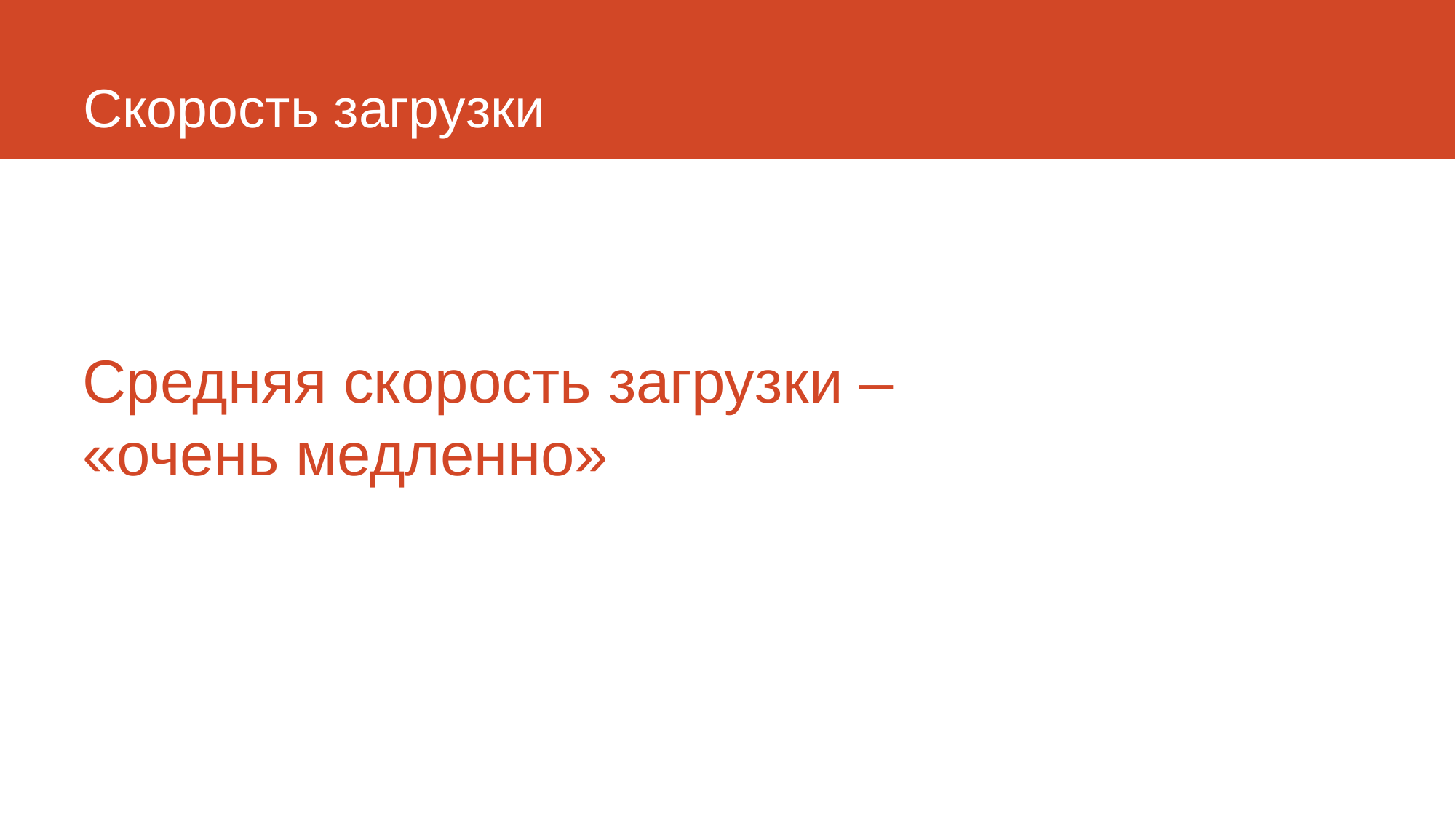

# Скорость загрузки
Средняя скорость загрузки – «очень медленно»